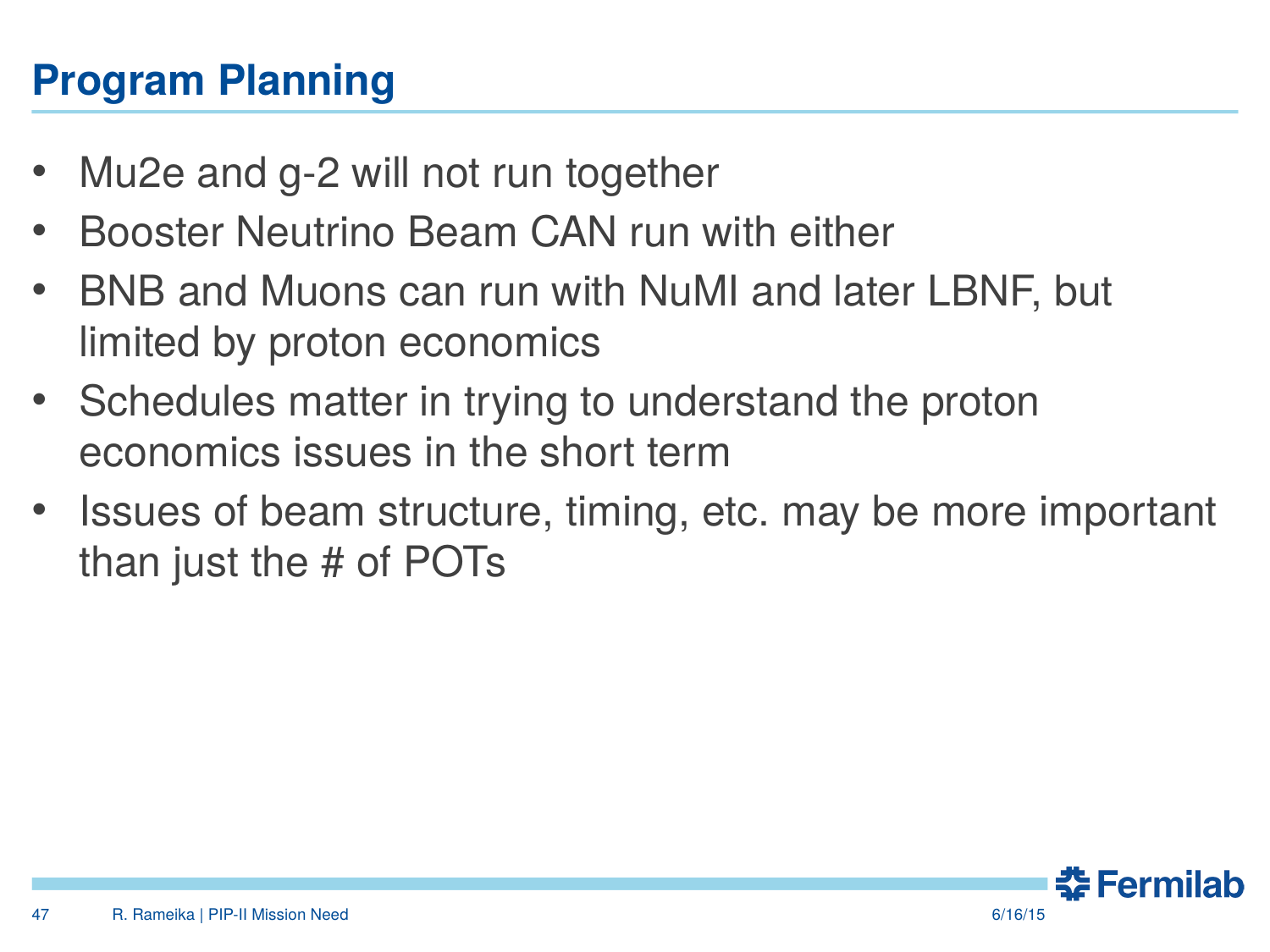

# Program Planning
Mu2e and g-2 will not run together
Booster Neutrino Beam CAN run with either
BNB and Muons can run with NuMI and later LBNF, but limited by proton economics
Schedules matter in trying to understand the proton economics issues in the short term
Issues of beam structure, timing, etc. may be more important than just the # of POTs

47
R. Rameika | PIP-II Mission Need
6/16/15